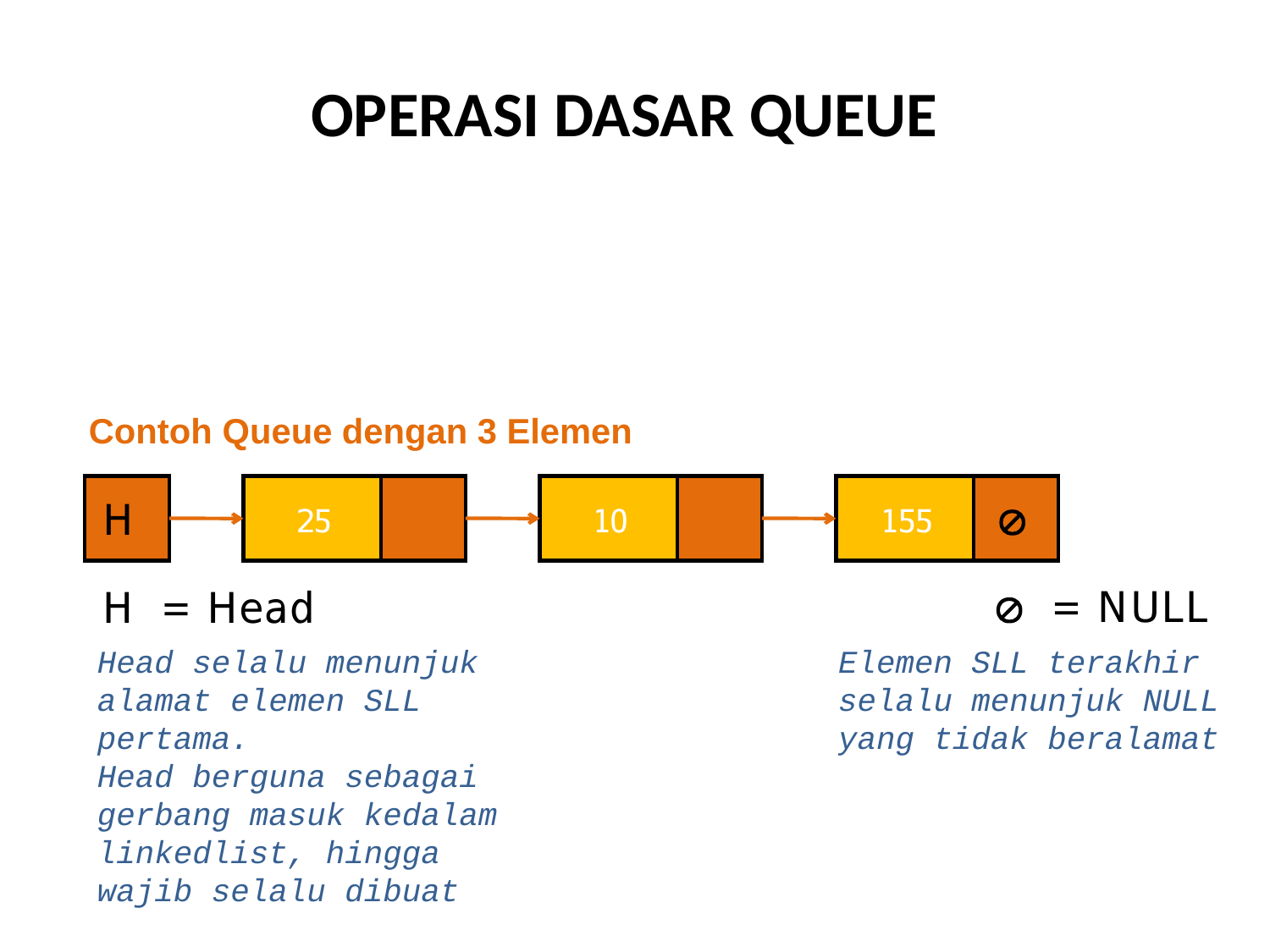

# OPERASI DASAR QUEUE
Contoh Queue dengan 3 Elemen

25

10

155

∅
H
∅  = NULL
H  = Head
Elemen SLL terakhir  selalu menunjuk NULL yang tidak beralamat
Head selalu menunjuk alamat elemen SLL pertama.
Head berguna sebagai gerbang masuk kedalam linkedlist, hingga wajib selalu dibuat